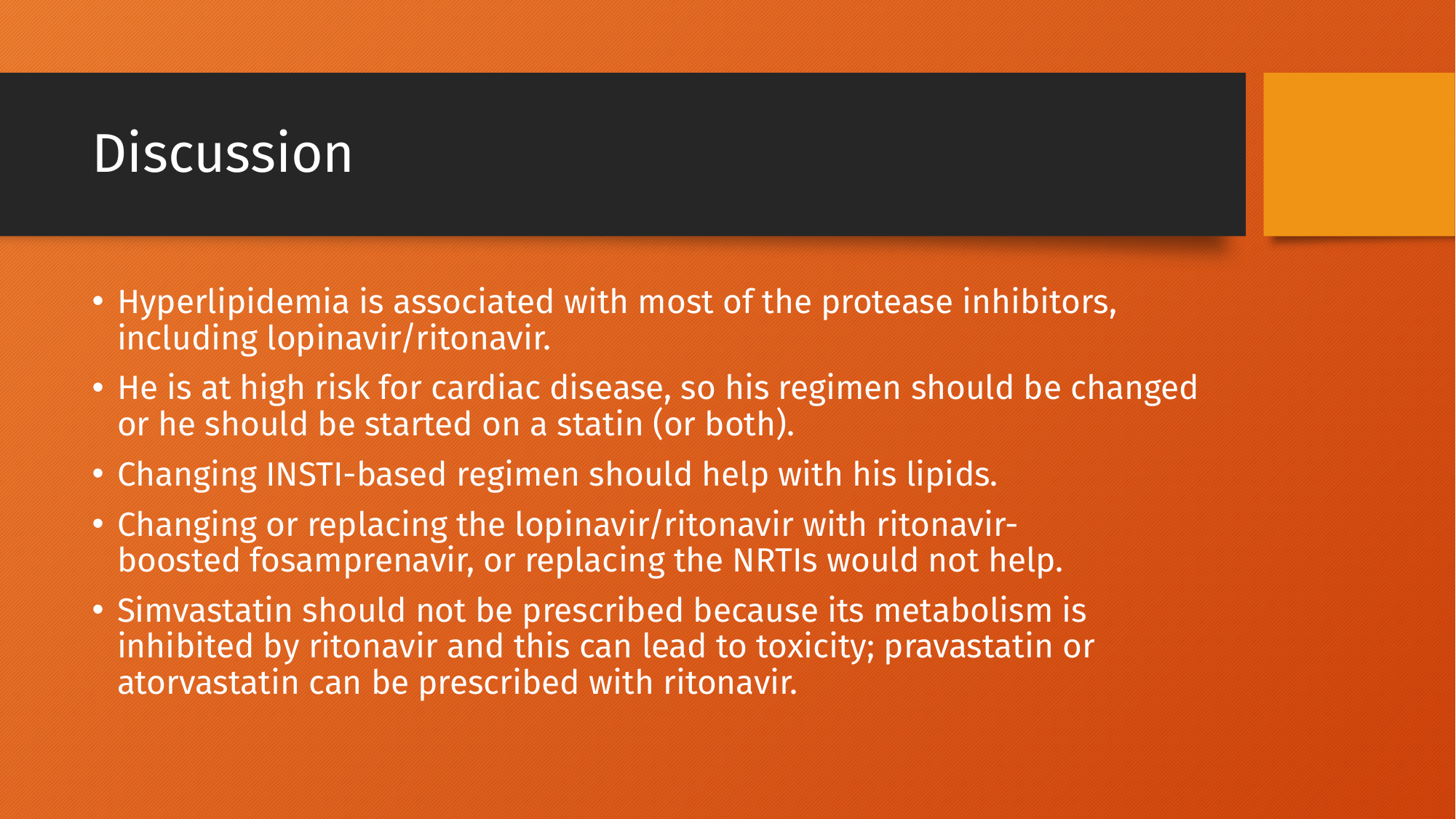

# Discussion
Hyperlipidemia is associated with most of the protease inhibitors, including lopinavir/ritonavir.
He is at high risk for cardiac disease, so his regimen should be changed or he should be started on a statin (or both).
Changing INSTI-based regimen should help with his lipids.
Changing or replacing the lopinavir/ritonavir with ritonavir-boosted fosamprenavir, or replacing the NRTIs would not help.
Simvastatin should not be prescribed because its metabolism is inhibited by ritonavir and this can lead to toxicity; pravastatin or atorvastatin can be prescribed with ritonavir.